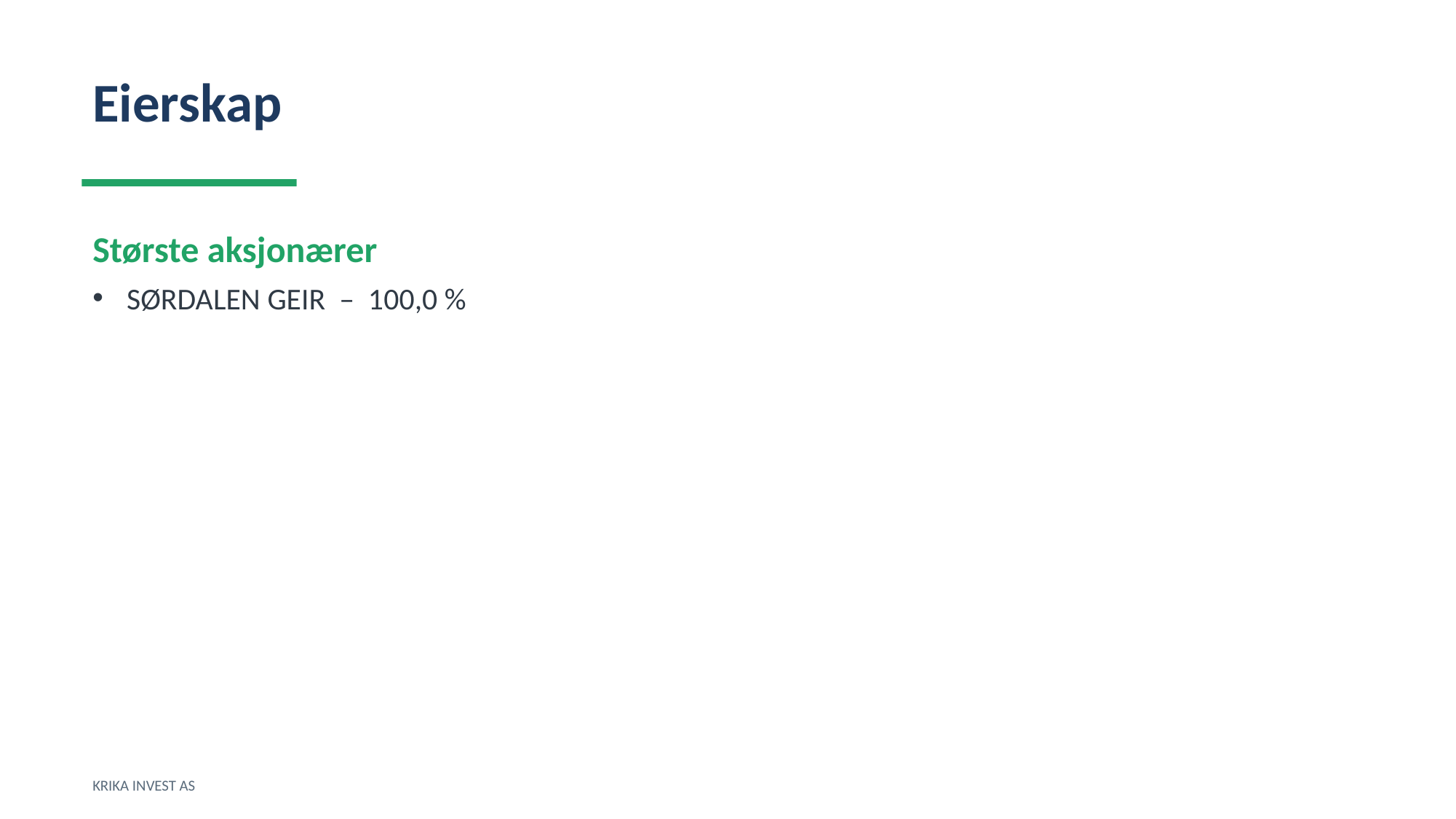

Eierskap

Største aksjonærer
SØRDALEN GEIR  –  100,0 %
KRIKA INVEST AS